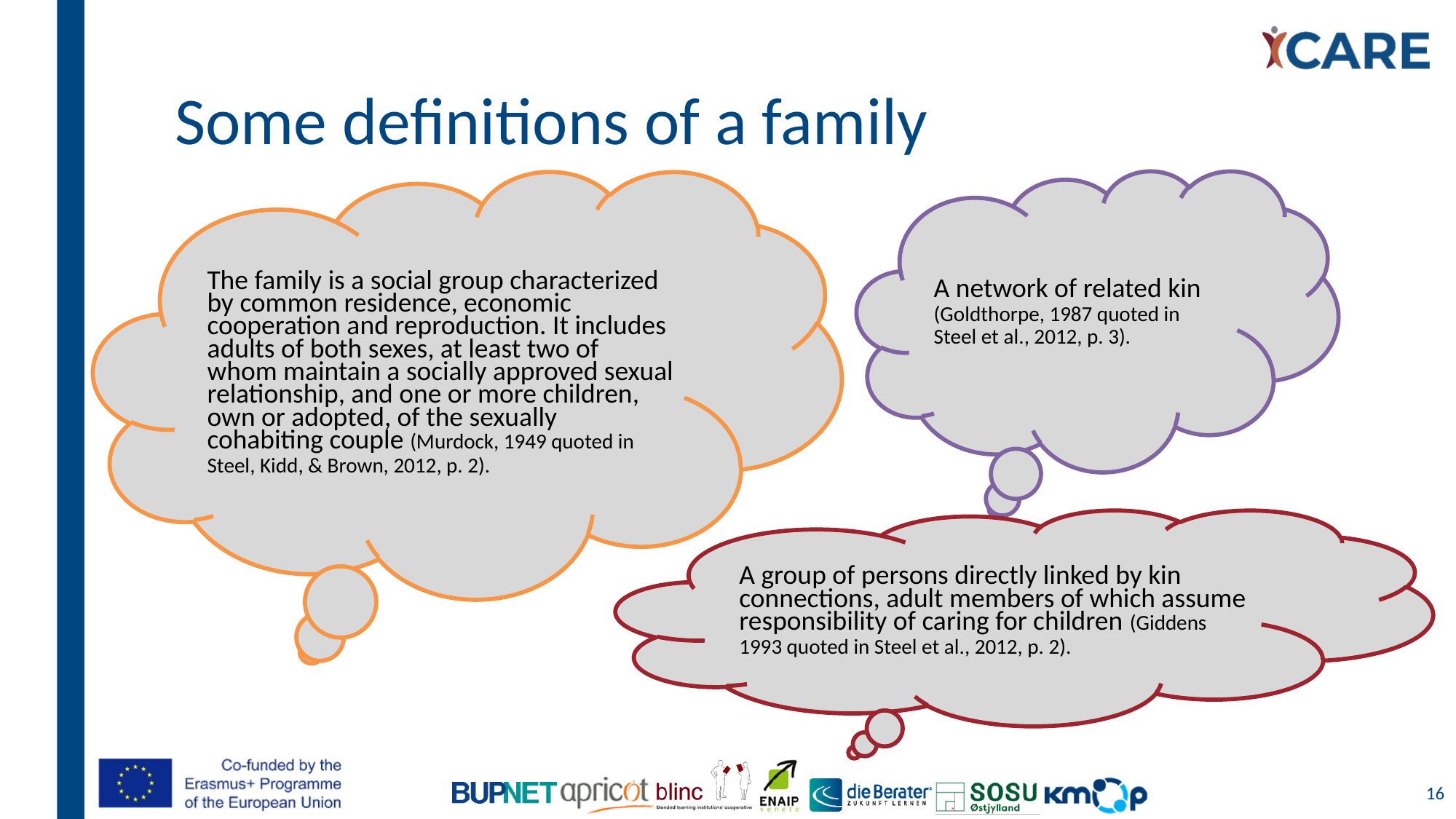

# Some definitions of a family
A network of related kin (Goldthorpe, 1987 quoted in Steel et al., 2012, p. 3).
The family is a social group characterized by common residence, economic cooperation and reproduction. It includes adults of both sexes, at least two of whom maintain a socially approved sexual relationship, and one or more children, own or adopted, of the sexually cohabiting couple (Murdock, 1949 quoted in Steel, Kidd, & Brown, 2012, p. 2).
A group of persons directly linked by kin connections, adult members of which assume responsibility of caring for children (Giddens 1993 quoted in Steel et al., 2012, p. 2).
16